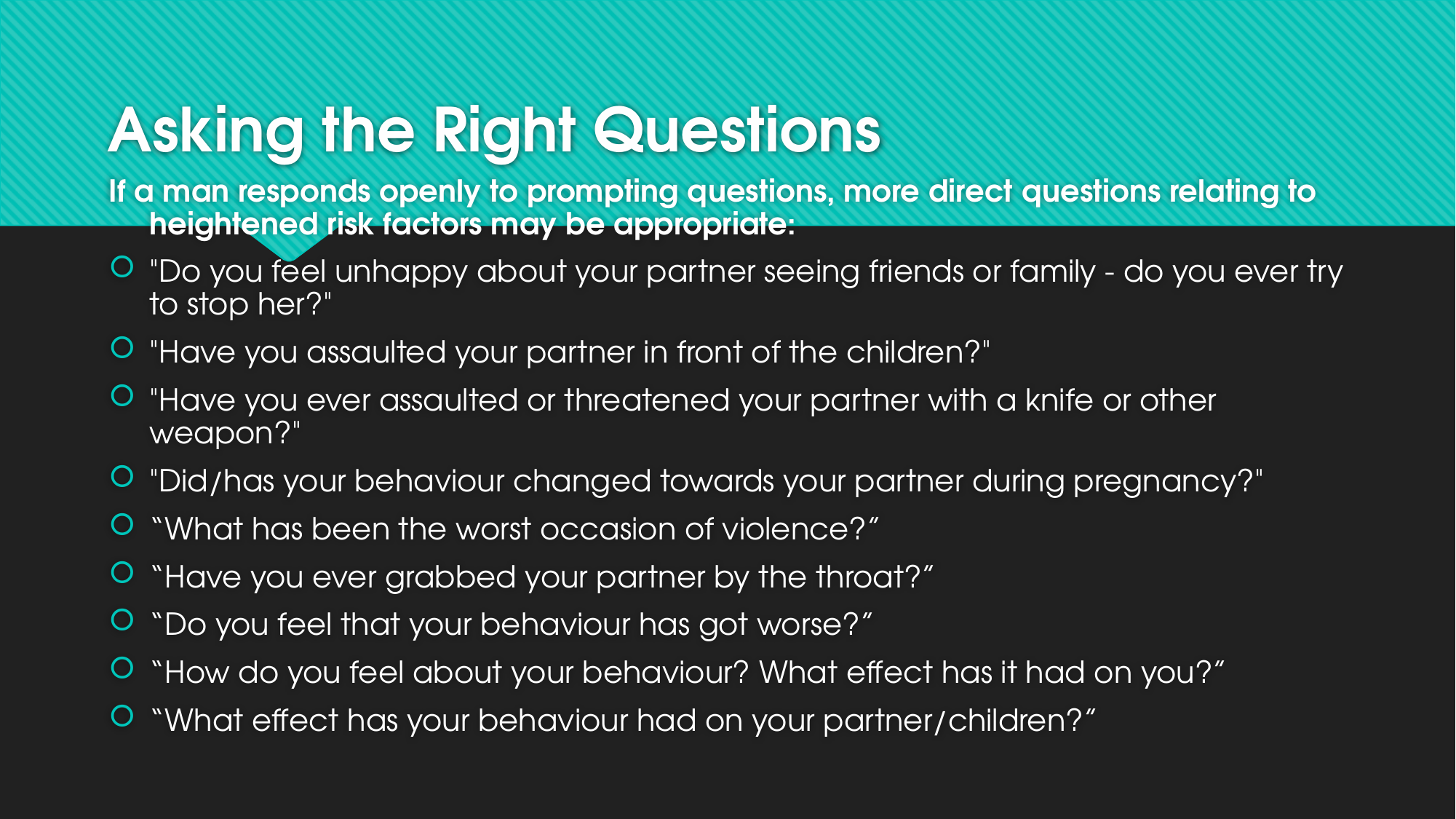

# Asking the Right Questions
If a man responds openly to prompting questions, more direct questions relating to heightened risk factors may be appropriate:
"Do you feel unhappy about your partner seeing friends or family - do you ever try to stop her?"
"Have you assaulted your partner in front of the children?"
"Have you ever assaulted or threatened your partner with a knife or other weapon?"
"Did/has your behaviour changed towards your partner during pregnancy?"
“What has been the worst occasion of violence?”
“Have you ever grabbed your partner by the throat?”
“Do you feel that your behaviour has got worse?”
“How do you feel about your behaviour? What effect has it had on you?”
“What effect has your behaviour had on your partner/children?”